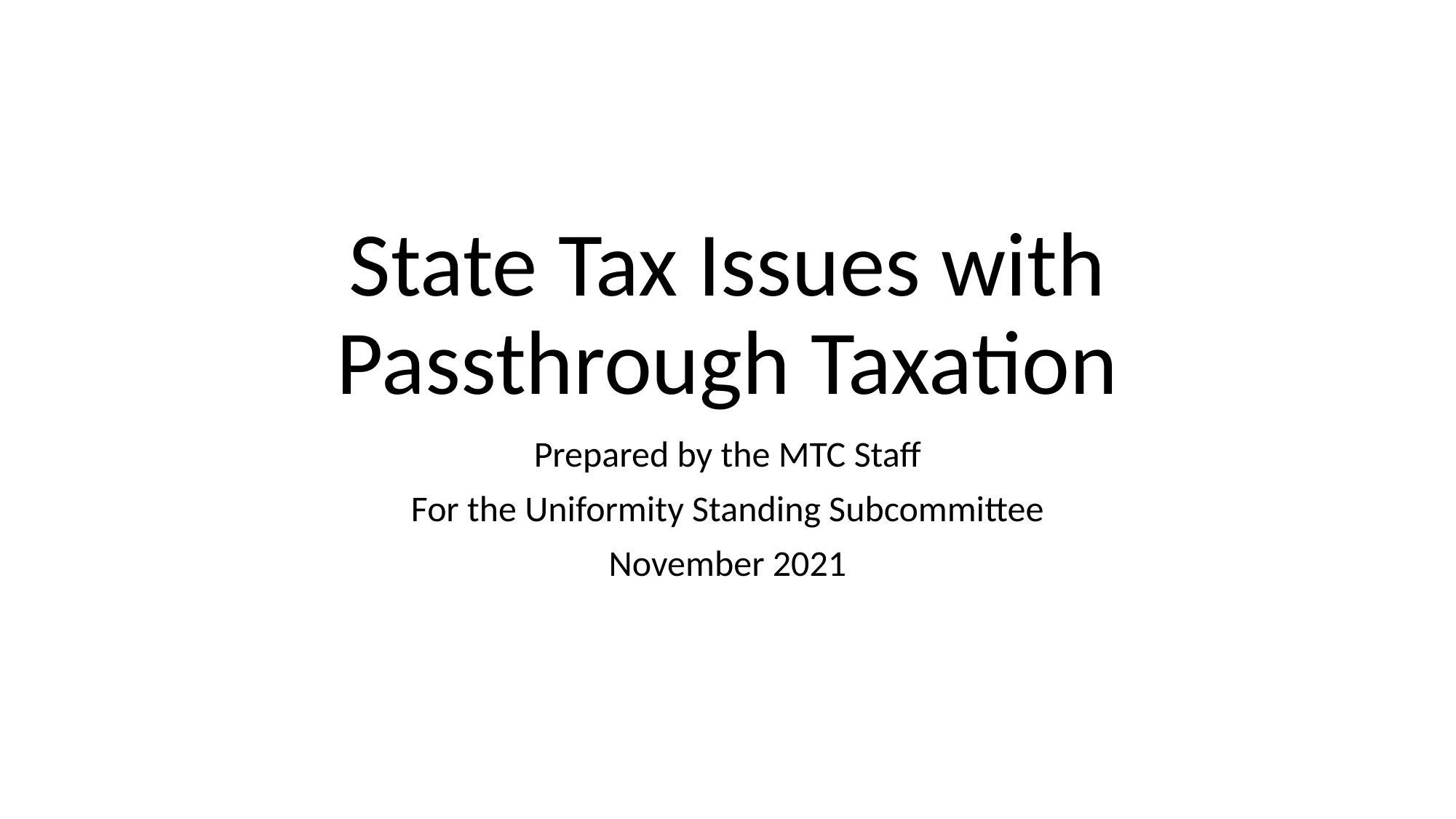

# State Tax Issues with Passthrough Taxation
Prepared by the MTC Staff
For the Uniformity Standing Subcommittee
November 2021